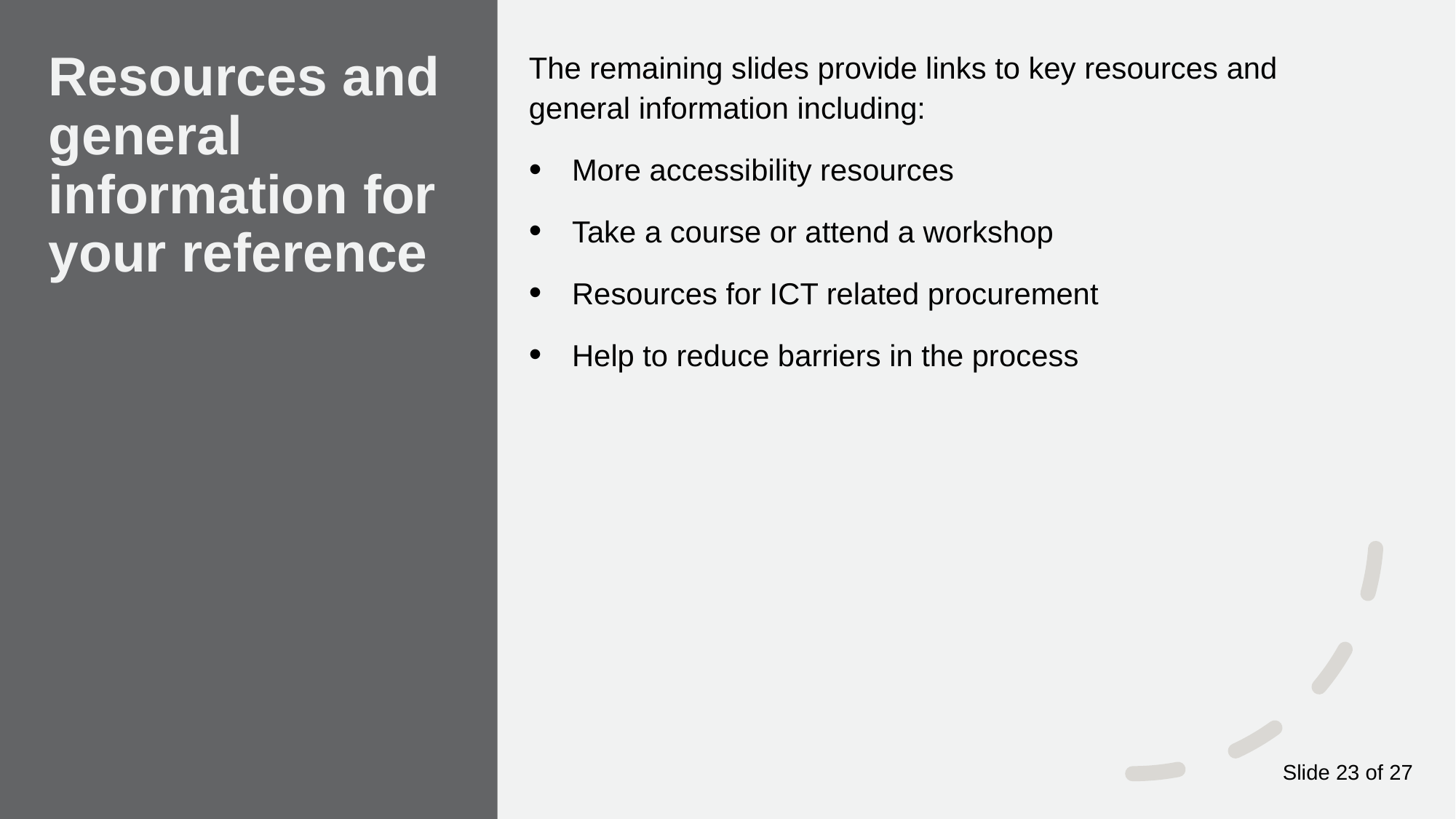

The remaining slides provide links to key resources and general information including:
More accessibility resources
Take a course or attend a workshop
Resources for ICT related procurement
Help to reduce barriers in the process
# Resources and general information for your reference